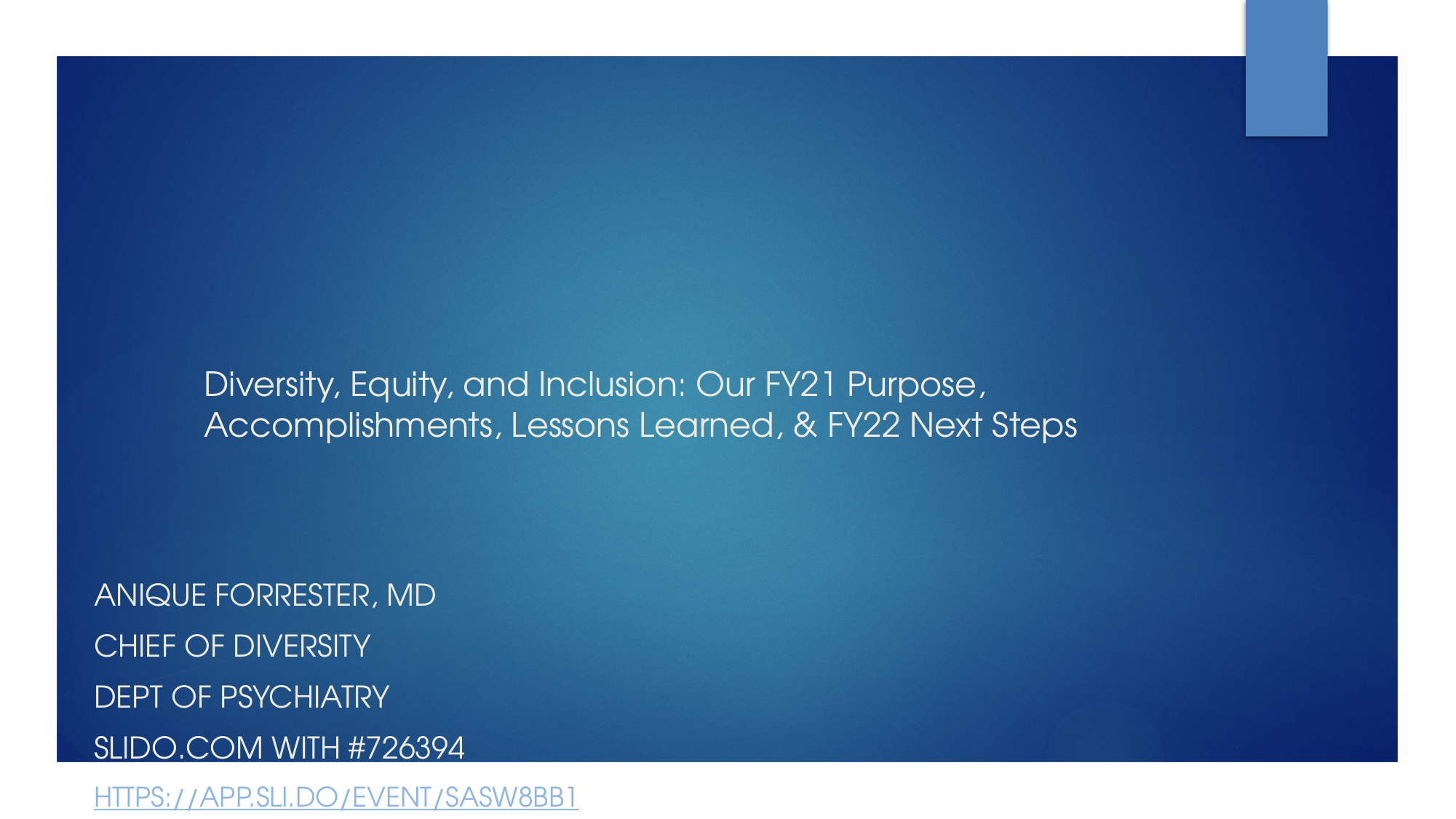

# Diversity, Equity, and Inclusion: Our FY21 Purpose, Accomplishments, Lessons Learned, & FY22 Next Steps
Anique Forrester, MD
Chief of Diversity
Dept of Psychiatry
slido.com with #726394
https://app.sli.do/event/sasw8bb1